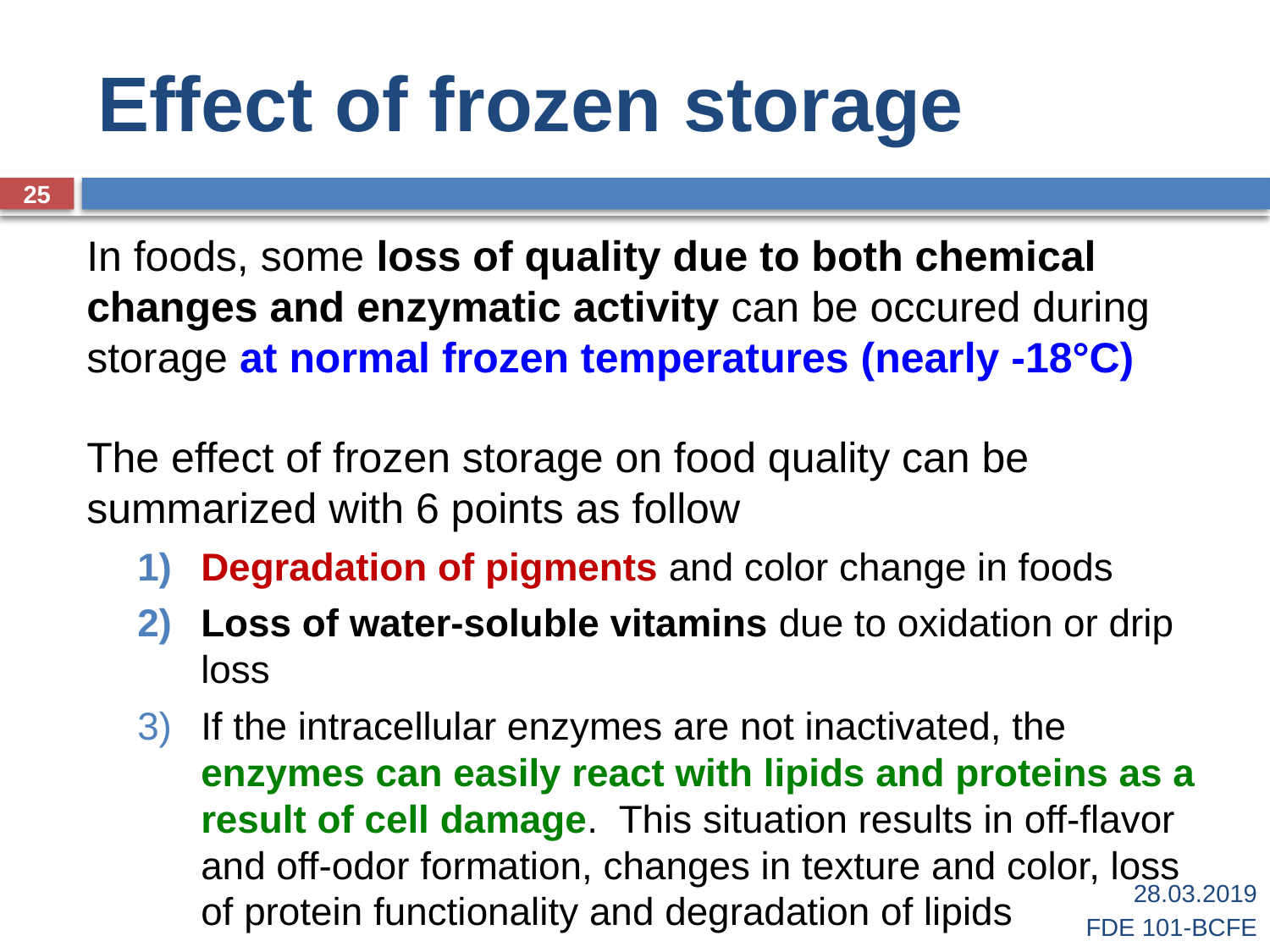

# Effect of frozen storage
25
In foods, some loss of quality due to both chemical changes and enzymatic activity can be occured during storage at normal frozen temperatures (nearly -18°C)

The effect of frozen storage on food quality can be summarized with 6 points as follow
Degradation of pigments and color change in foods
Loss of water-soluble vitamins due to oxidation or drip loss
If the intracellular enzymes are not inactivated, the enzymes can easily react with lipids and proteins as a result of cell damage.  This situation results in off-flavor and off-odor formation, changes in texture and color, loss of protein functionality and degradation of lipids
28.03.2019
FDE 101-BCFE